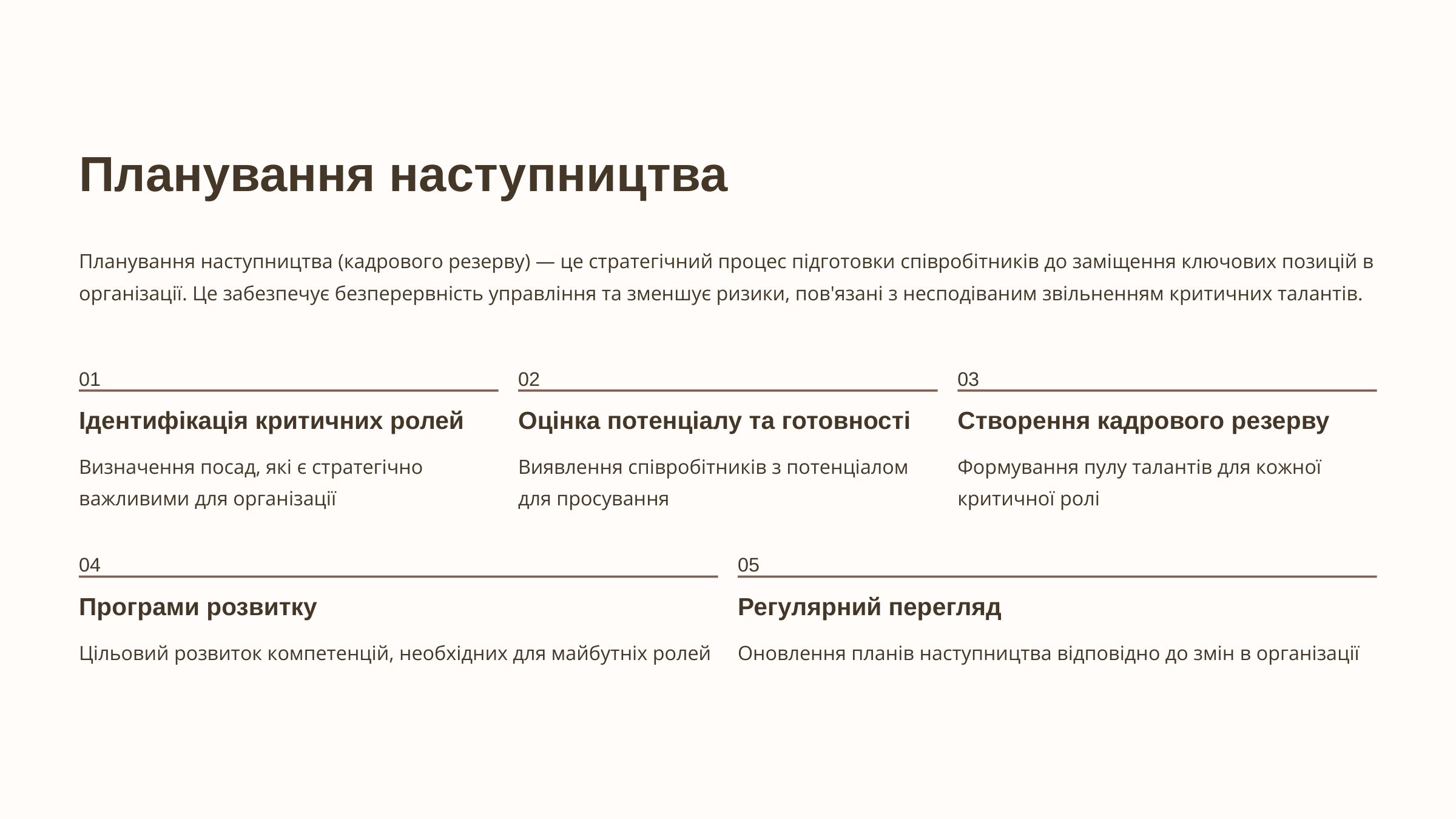

Планування наступництва
Планування наступництва (кадрового резерву) — це стратегічний процес підготовки співробітників до заміщення ключових позицій в організації. Це забезпечує безперервність управління та зменшує ризики, пов'язані з несподіваним звільненням критичних талантів.
01
02
03

Ідентифікація критичних ролей
Оцінка потенціалу та готовності
Створення кадрового резерву
Визначення посад, які є стратегічно важливими для організації
Виявлення співробітників з потенціалом для просування
Формування пулу талантів для кожної критичної ролі
04
05

Програми розвитку
Регулярний перегляд
Цільовий розвиток компетенцій, необхідних для майбутніх ролей
Оновлення планів наступництва відповідно до змін в організації